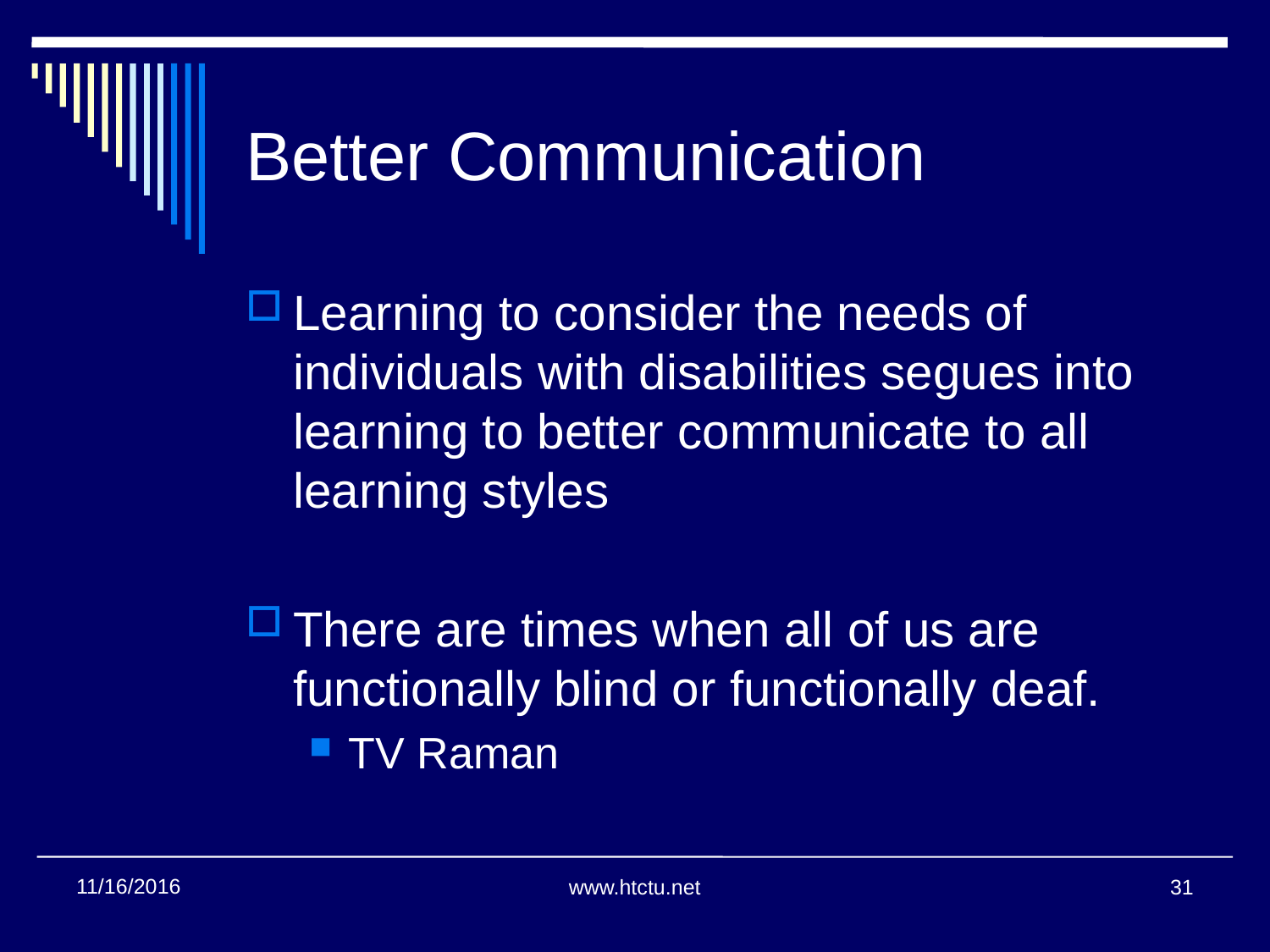

# Better Communication
Learning to consider the needs of individuals with disabilities segues into learning to better communicate to all learning styles

There are times when all of us are functionally blind or functionally deaf.
TV Raman

11/16/2016
www.htctu.net
31